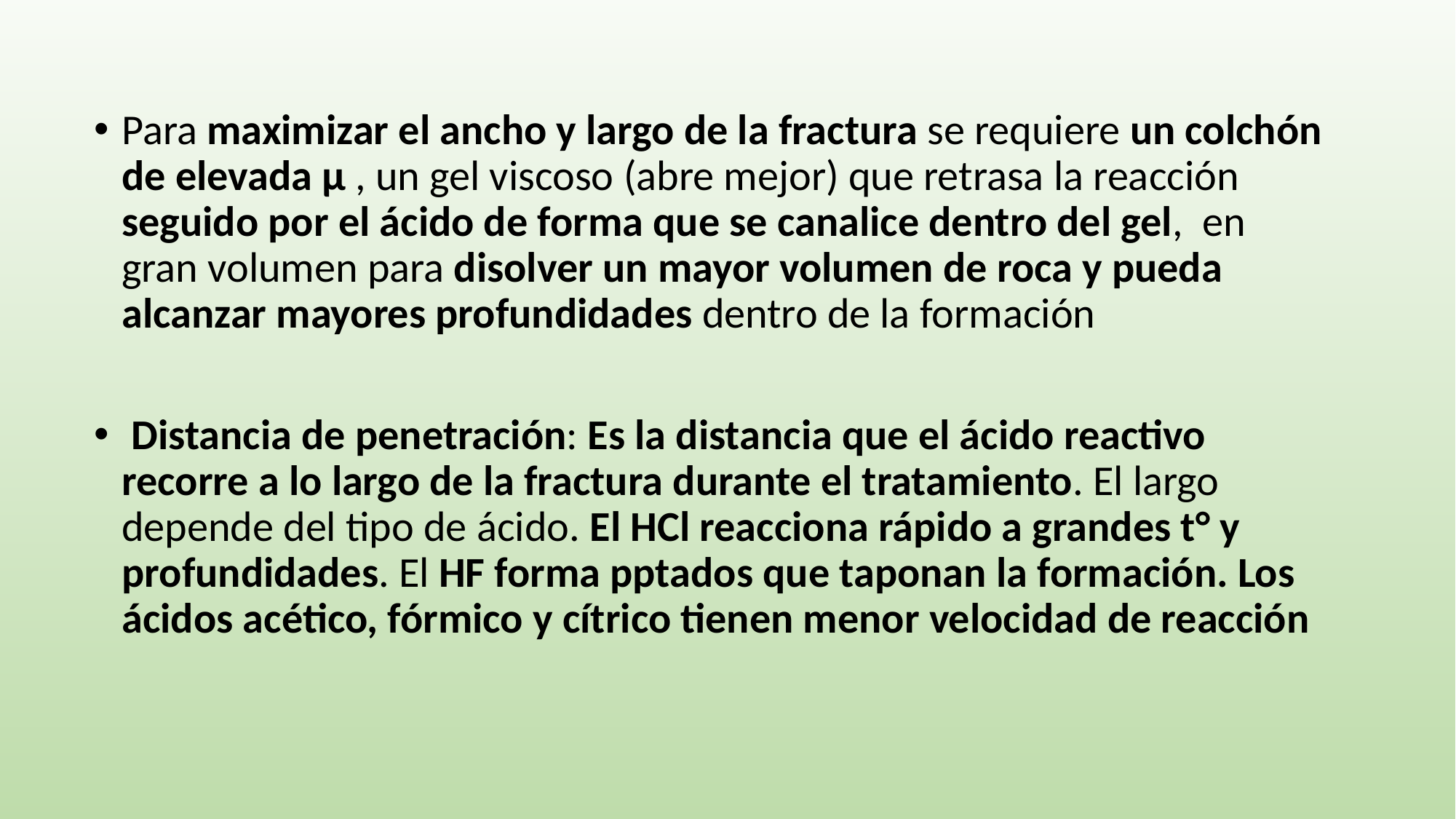

Para maximizar el ancho y largo de la fractura se requiere un colchón de elevada μ , un gel viscoso (abre mejor) que retrasa la reacción seguido por el ácido de forma que se canalice dentro del gel,  en gran volumen para disolver un mayor volumen de roca y pueda alcanzar mayores profundidades dentro de la formación

 Distancia de penetración: Es la distancia que el ácido reactivo recorre a lo largo de la fractura durante el tratamiento. El largo depende del tipo de ácido. El HCl reacciona rápido a grandes t° y profundidades. El HF forma pptados que taponan la formación. Los ácidos acético, fórmico y cítrico tienen menor velocidad de reacción